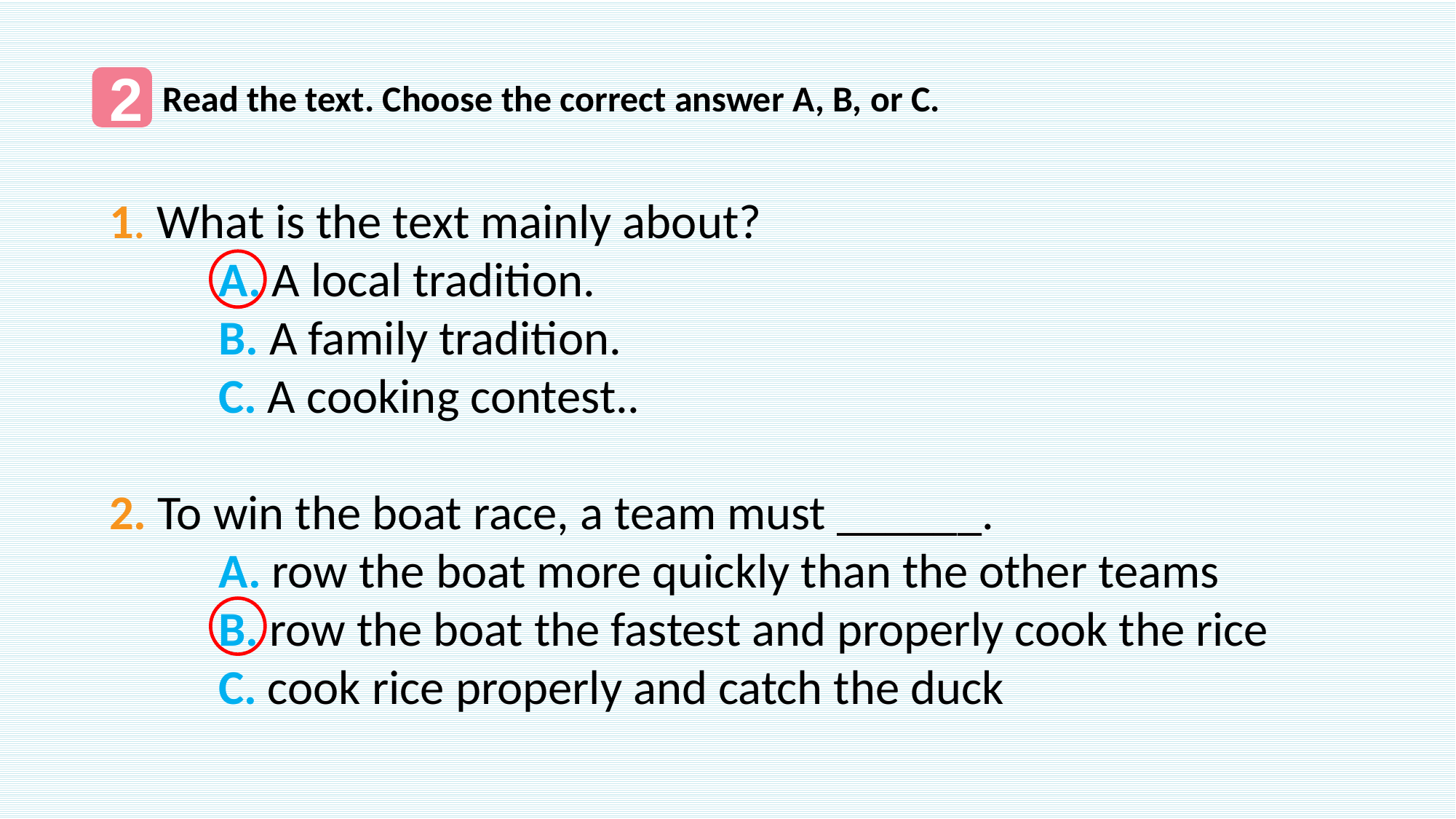

2

Read the text. Choose the correct answer A, B, or C.
1. What is the text mainly about?
	A. A local tradition.
	B. A family tradition.
	C. A cooking contest..

2. To win the boat race, a team must ______.
	A. row the boat more quickly than the other teams 		B. row the boat the fastest and properly cook the rice
	C. cook rice properly and catch the duck